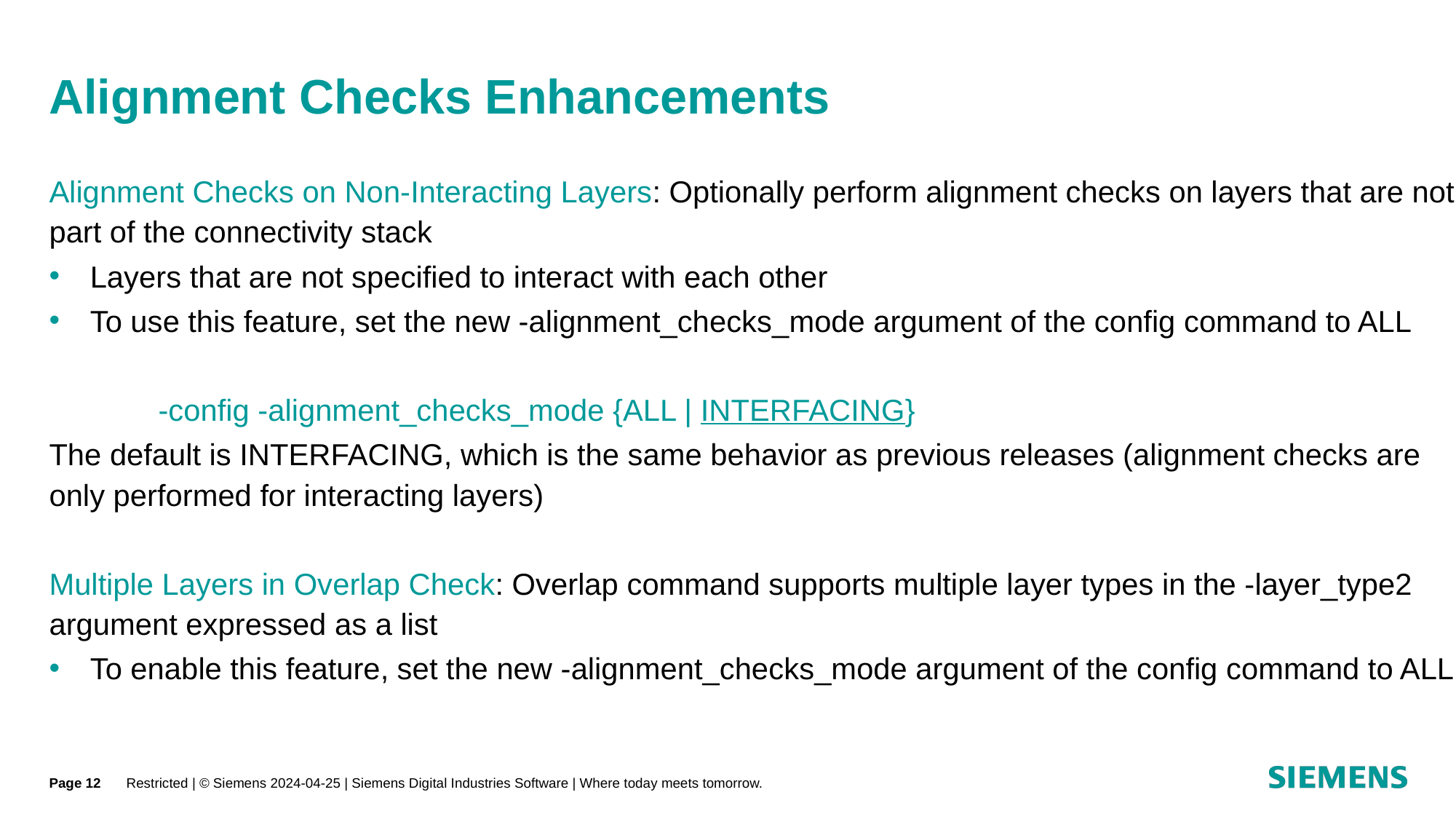

# Alignment Checks Enhancements
Alignment Checks on Non-Interacting Layers: Optionally perform alignment checks on layers that are not part of the connectivity stack
Layers that are not specified to interact with each other
To use this feature, set the new -alignment_checks_mode argument of the config command to ALL

	-config -alignment_checks_mode {ALL | INTERFACING}
The default is INTERFACING, which is the same behavior as previous releases (alignment checks are only performed for interacting layers)

Multiple Layers in Overlap Check: Overlap command supports multiple layer types in the -layer_type2 argument expressed as a list
To enable this feature, set the new -alignment_checks_mode argument of the config command to ALL
Page 12
Restricted | © Siemens 2024-04-25 | Siemens Digital Industries Software | Where today meets tomorrow.